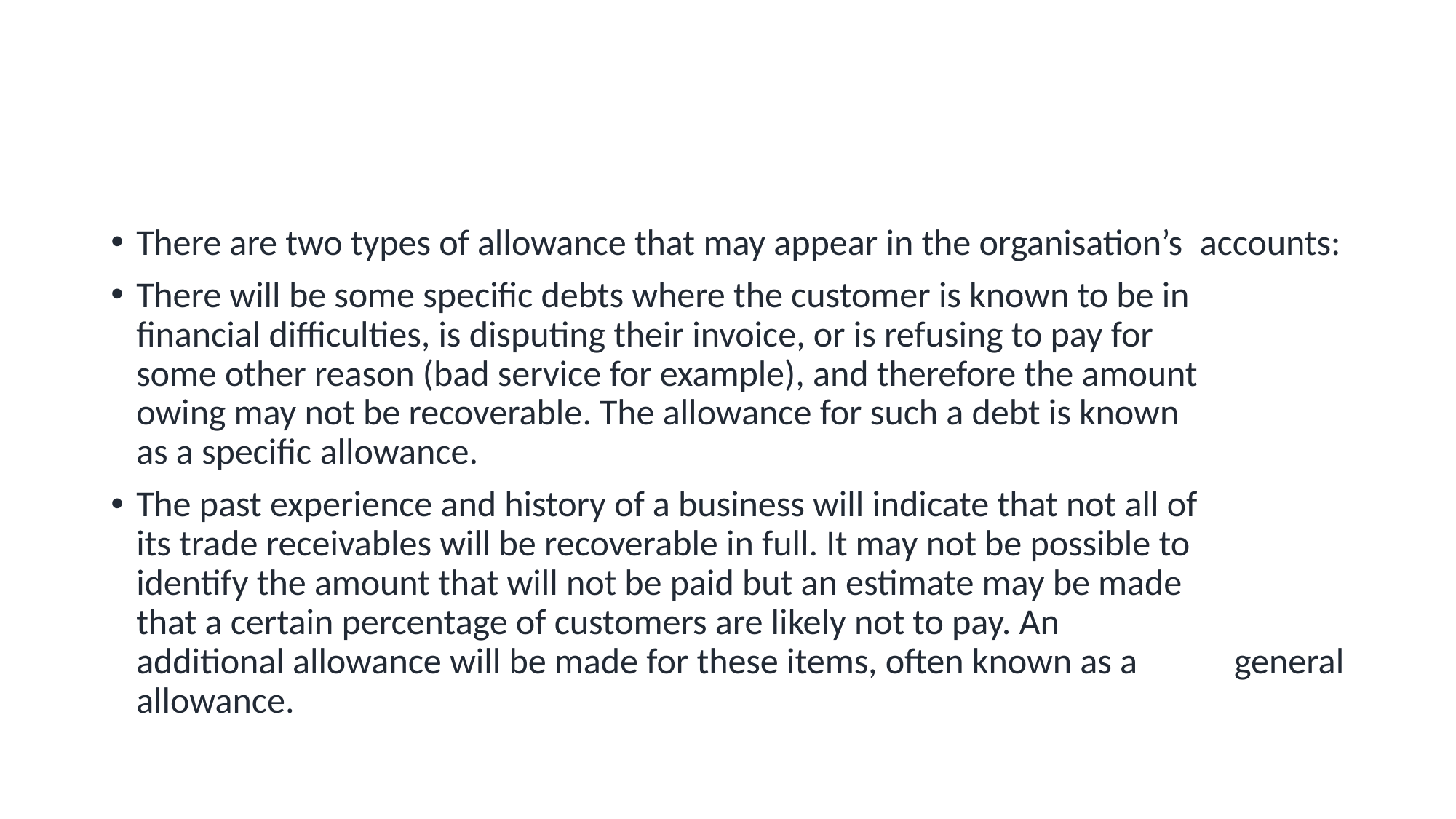

#
There are two types of allowance that may appear in the organisation’s  accounts:
There will be some specific debts where the customer is known to be in  financial difficulties, is disputing their invoice, or is refusing to pay for  some other reason (bad service for example), and therefore the amount  owing may not be recoverable. The allowance for such a debt is known  as a specific allowance.
The past experience and history of a business will indicate that not all of  its trade receivables will be recoverable in full. It may not be possible to  identify the amount that will not be paid but an estimate may be made  that a certain percentage of customers are likely not to pay. An  additional allowance will be made for these items, often known as a  general allowance.